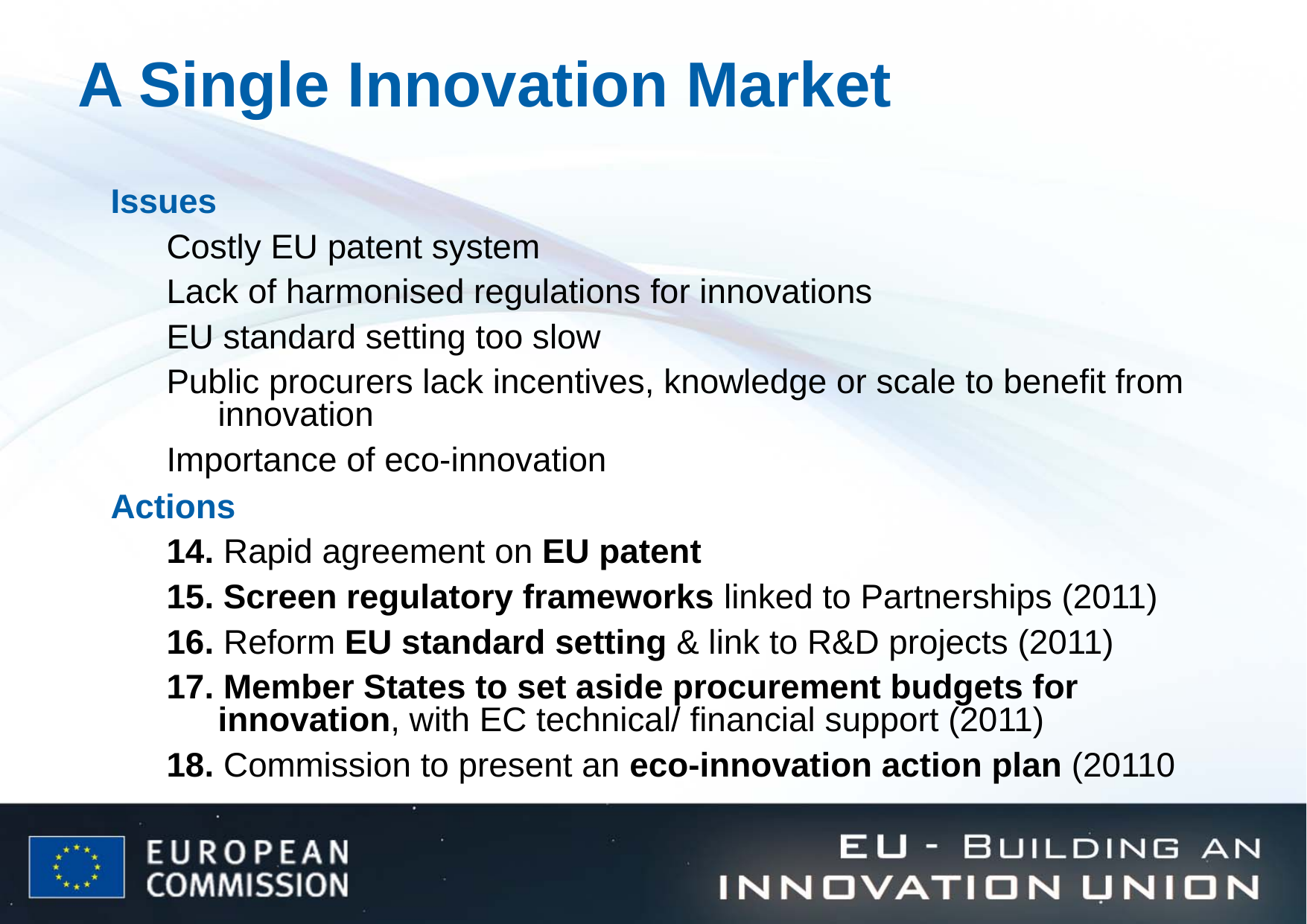

# A Single Innovation Market
Issues
Costly EU patent system
Lack of harmonised regulations for innovations
EU standard setting too slow
Public procurers lack incentives, knowledge or scale to benefit from innovation
Importance of eco-innovation
Actions
14. Rapid agreement on EU patent
15. Screen regulatory frameworks linked to Partnerships (2011)
16. Reform EU standard setting & link to R&D projects (2011)
17. Member States to set aside procurement budgets for innovation, with EC technical/ financial support (2011)
18. Commission to present an eco-innovation action plan (20110